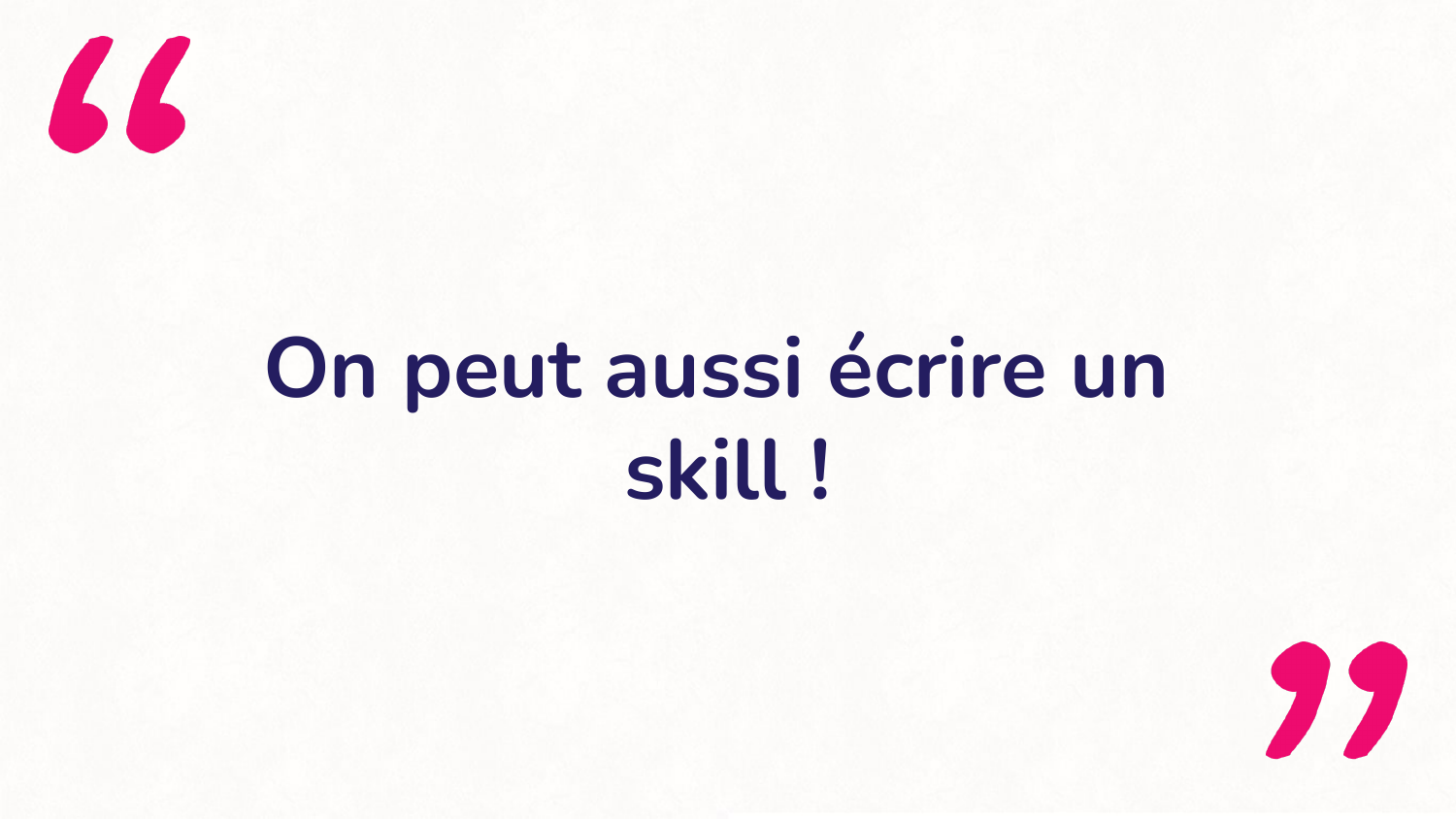

# On peut aussi écrire un
skill !